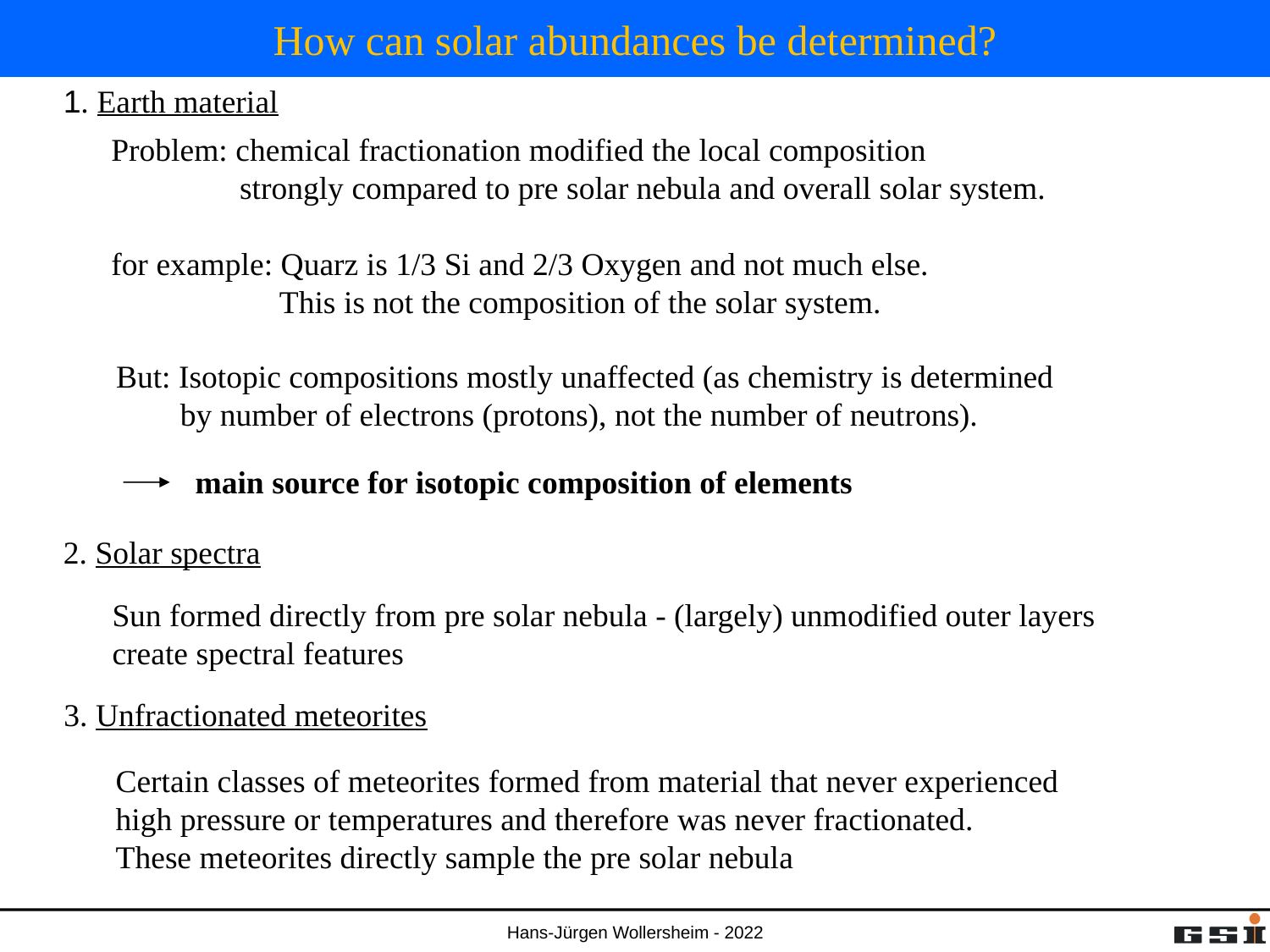

# How can solar abundances be determined?
1. Earth material
Problem: chemical fractionation modified the local composition
                strongly compared to pre solar nebula and overall solar system.
for example: Quarz is 1/3 Si and 2/3 Oxygen and not much else.
                     This is not the composition of the solar system.
But: Isotopic compositions mostly unaffected (as chemistry is determined
        by number of electrons (protons), not the number of neutrons).
main source for isotopic composition of elements

2. Solar spectra
Sun formed directly from pre solar nebula - (largely) unmodified outer layers
create spectral features
3. Unfractionated meteorites
Certain classes of meteorites formed from material that never experienced
high pressure or temperatures and therefore was never fractionated.
These meteorites directly sample the pre solar nebula